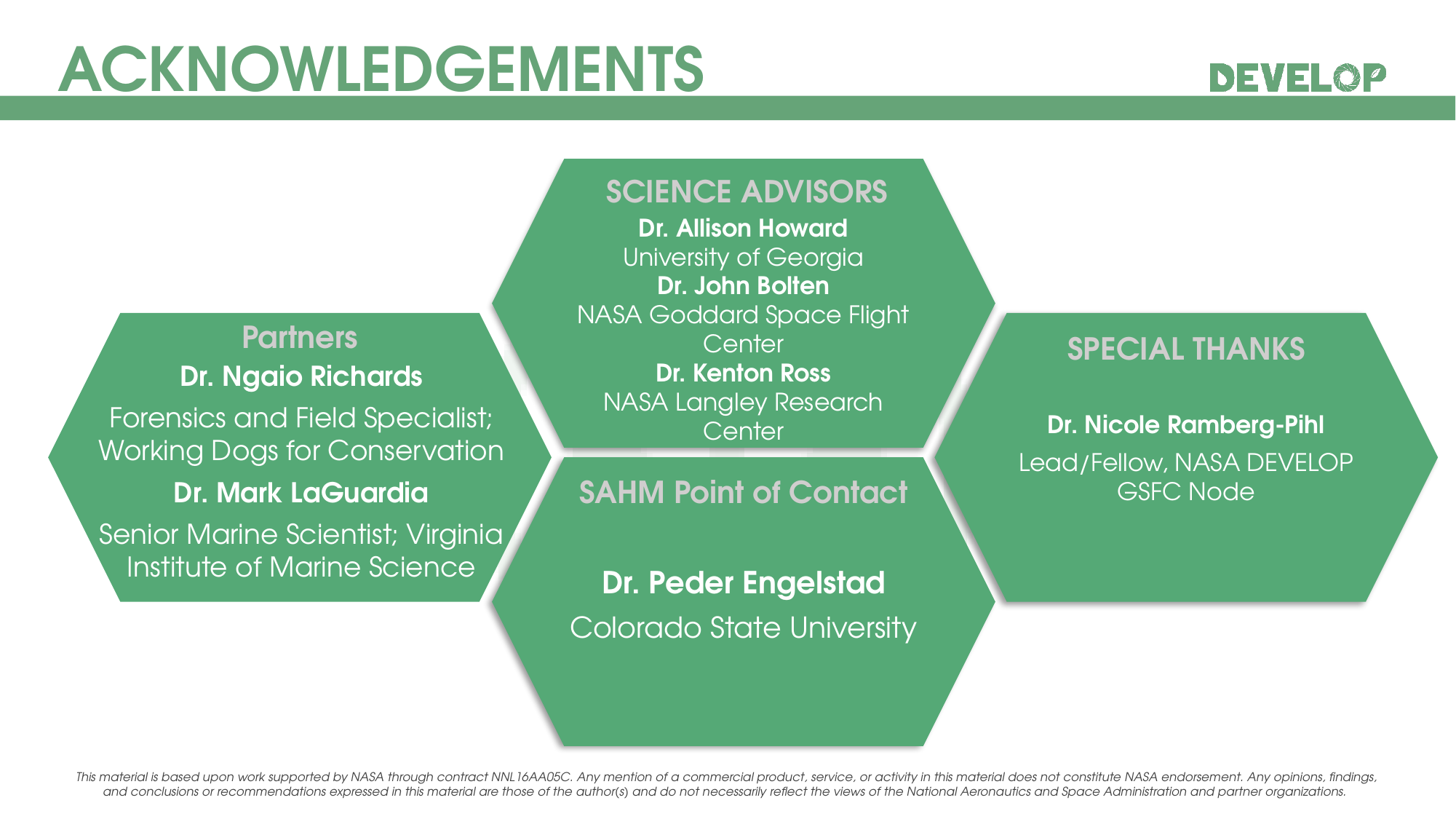

Dr. Allison Howard
University of Georgia
Dr. John Bolten
NASA Goddard Space Flight Center
Dr. Kenton Ross
NASA Langley Research Center
SCIENCE ADVISORS
Partners

Dr. Ngaio Richards
Forensics and Field Specialist; Working Dogs for Conservation
Dr. Mark LaGuardia
Senior Marine Scientist; Virginia Institute of Marine Science

Dr. Nicole Ramberg-Pihl
Lead/Fellow, NASA DEVELOP GSFC Node

SPECIAL THANKS

Dr. Peder Engelstad
Colorado State University

SAHM Point of Contact